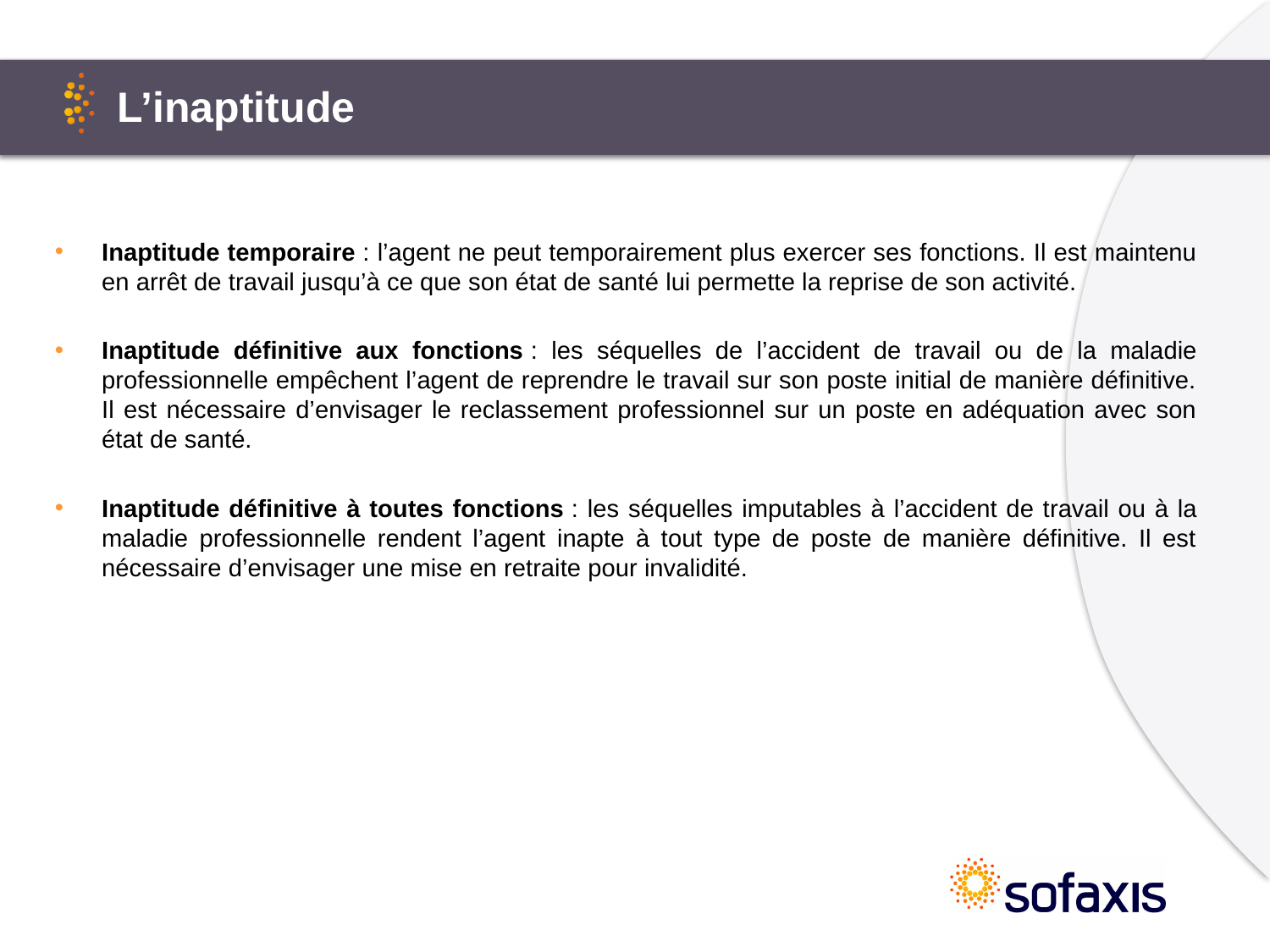

# L’inaptitude
Inaptitude temporaire : l’agent ne peut temporairement plus exercer ses fonctions. Il est maintenu en arrêt de travail jusqu’à ce que son état de santé lui permette la reprise de son activité.

Inaptitude définitive aux fonctions : les séquelles de l’accident de travail ou de la maladie professionnelle empêchent l’agent de reprendre le travail sur son poste initial de manière définitive. Il est nécessaire d’envisager le reclassement professionnel sur un poste en adéquation avec son état de santé.

Inaptitude définitive à toutes fonctions : les séquelles imputables à l’accident de travail ou à la maladie professionnelle rendent l’agent inapte à tout type de poste de manière définitive. Il est nécessaire d’envisager une mise en retraite pour invalidité.